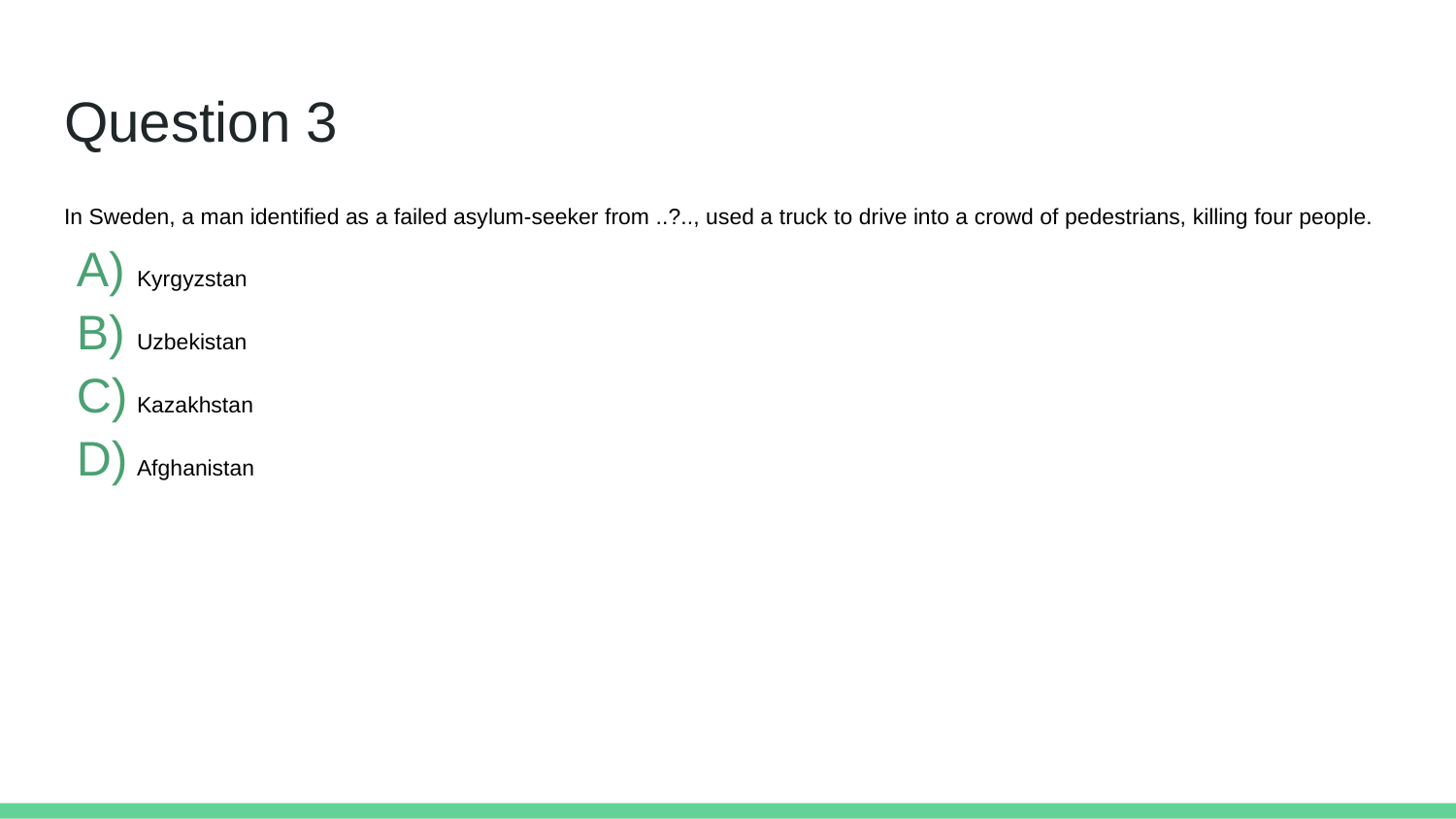

# Question 3
In Sweden, a man identified as a failed asylum-seeker from ..?.., used a truck to drive into a crowd of pedestrians, killing four people.
Kyrgyzstan
Uzbekistan
Kazakhstan
Afghanistan